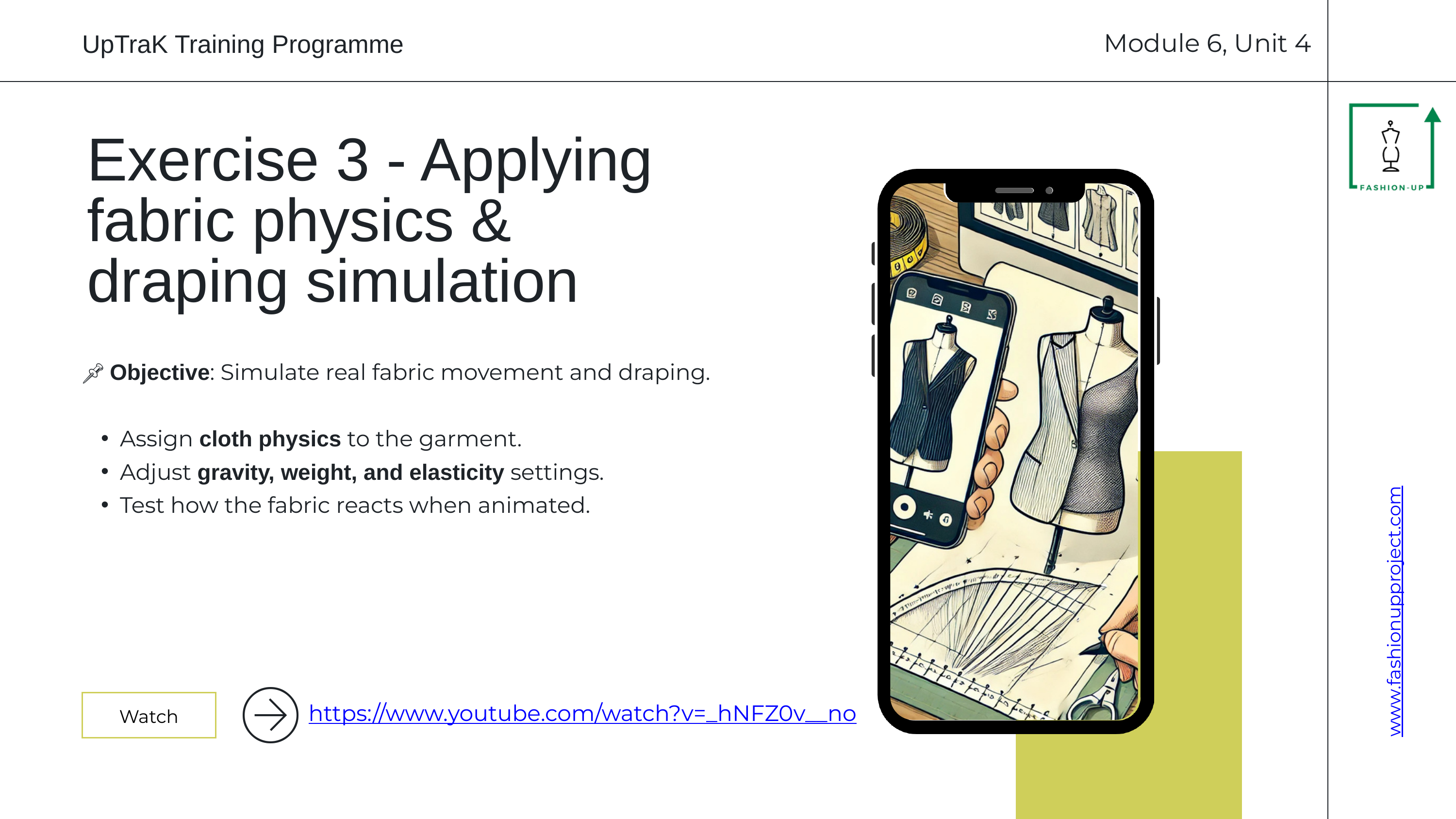

Module 6, Unit 4
UpTraK Training Programme

Exercise 3 - Applying fabric physics & draping simulation

📌 Objective: Simulate real fabric movement and draping.

Assign cloth physics to the garment.
Adjust gravity, weight, and elasticity settings.
Test how the fabric reacts when animated.

www.fashionupproject.com

Watch
https://www.youtube.com/watch?v=_hNFZ0v__no